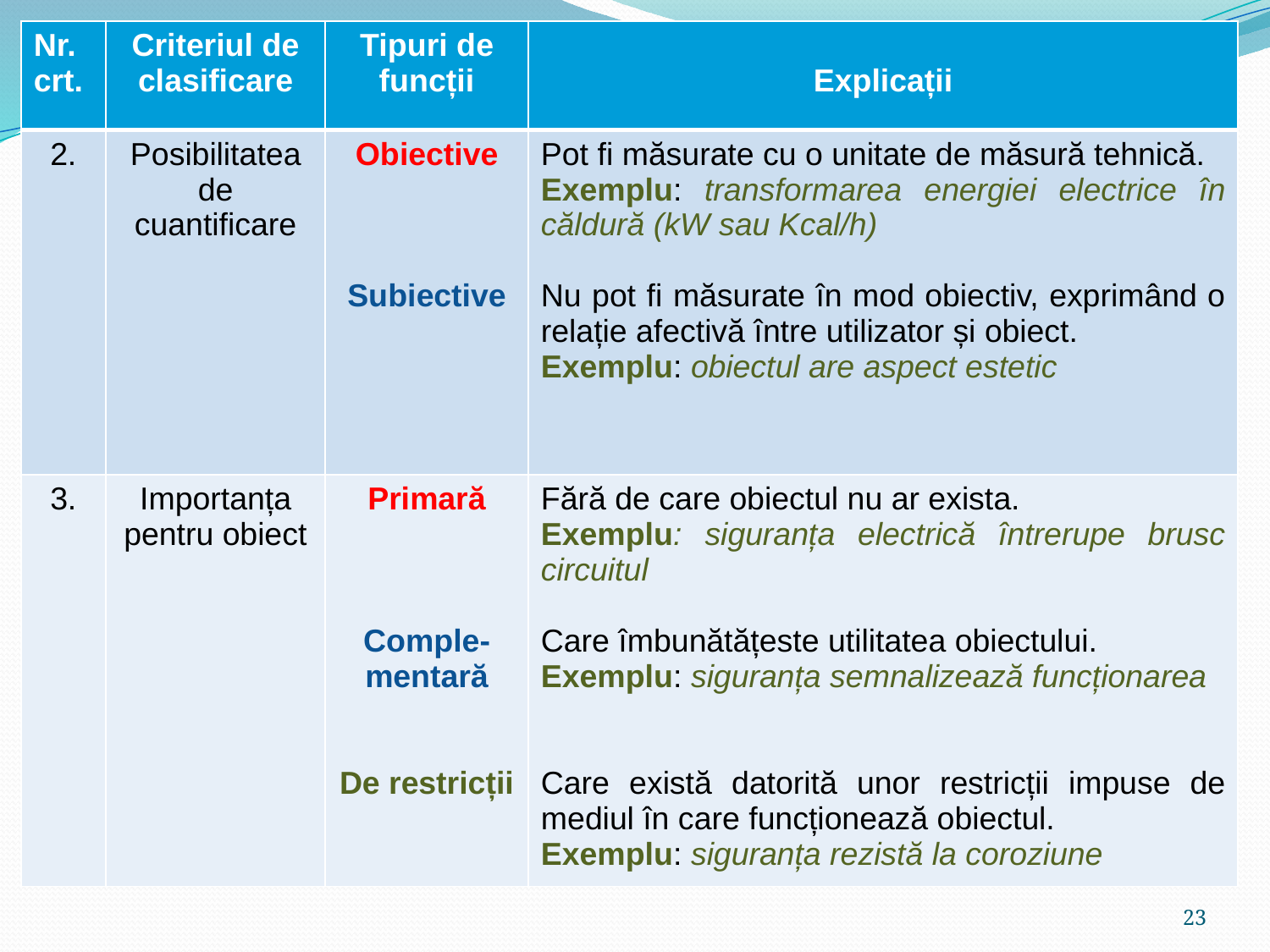

| Nr. crt. | Criteriul de clasificare | Tipuri de funcții | Explicații |
| --- | --- | --- | --- |
| 2. | Posibilitatea de cuantificare | Obiective Subiective | Pot fi măsurate cu o unitate de măsură tehnică. Exemplu: transformarea energiei electrice în căldură (kW sau Kcal/h) Nu pot fi măsurate în mod obiectiv, exprimând o relație afectivă între utilizator și obiect. Exemplu: obiectul are aspect estetic |
| 3. | Importanța pentru obiect | Primară Comple-mentară De restricții | Fără de care obiectul nu ar exista. Exemplu: siguranța electrică întrerupe brusc circuitul Care îmbunătățeste utilitatea obiectului. Exemplu: siguranța semnalizează funcționarea Care există datorită unor restricții impuse de mediul în care funcționează obiectul. Exemplu: siguranța rezistă la coroziune |
23